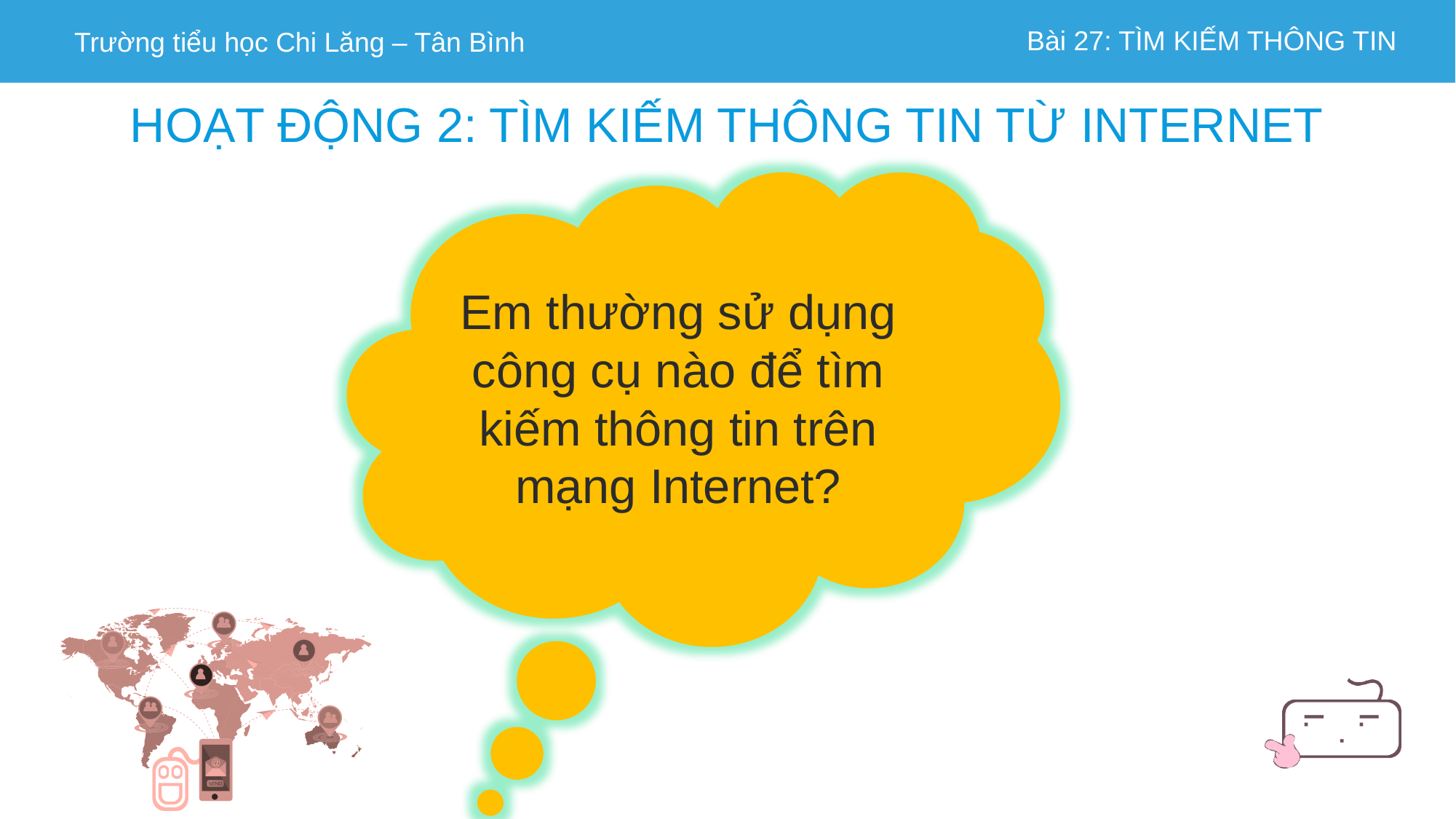

HOẠT ĐỘNG 2: TÌM KIẾM THÔNG TIN TỪ INTERNET
Em thường sử dụng công cụ nào để tìm kiếm thông tin trên mạng Internet?